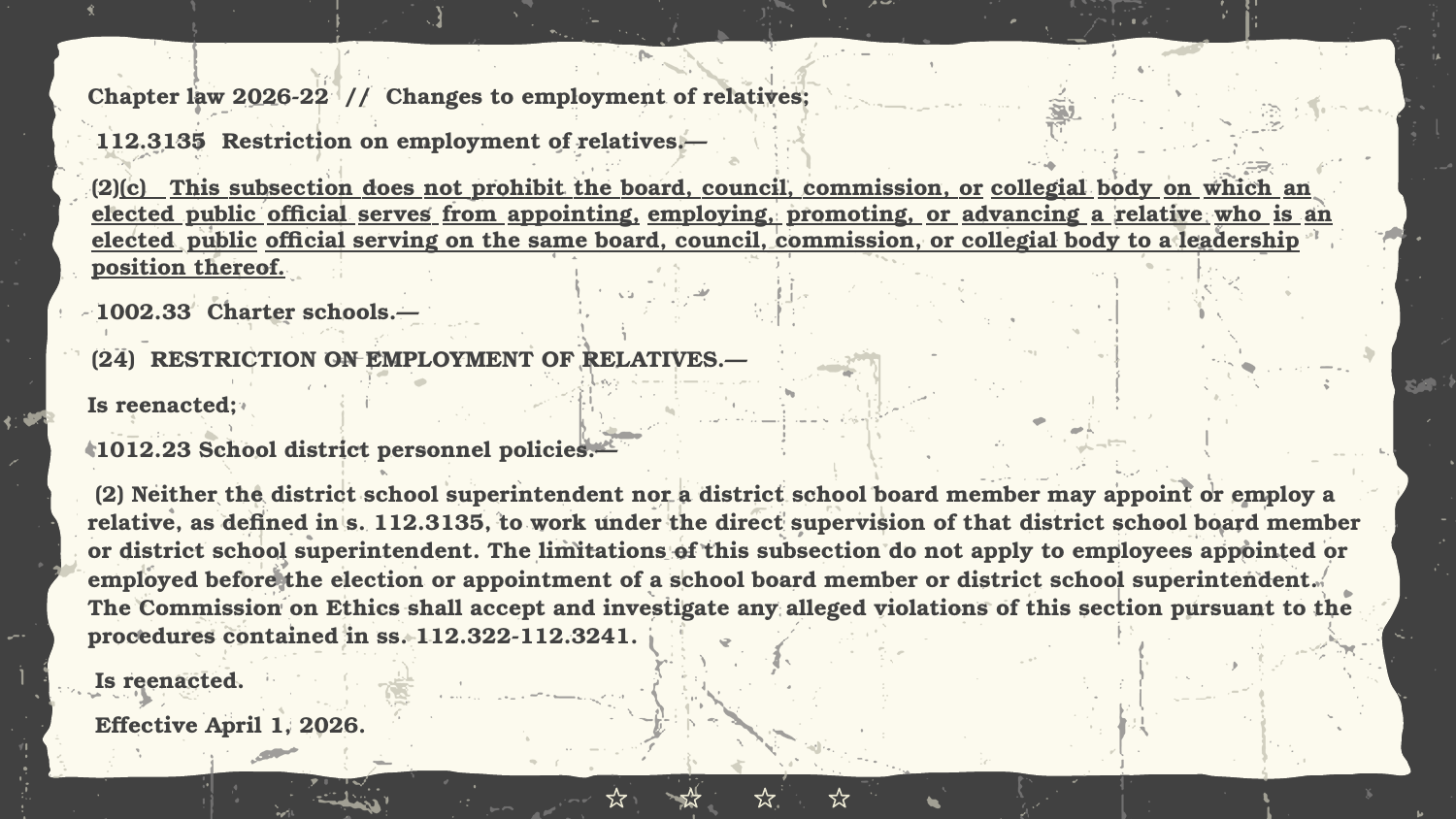

Chapter law 2026-22  //  Changes to employment of relatives;
 112.3135 Restriction on employment of relatives.—
(2)(c)  This subsection does not prohibit the board, council, commission, or collegial body on which an elected public official serves from appointing, employing, promoting, or advancing a relative who is an elected public official serving on the same board, council, commission, or collegial body to a leadership position thereof.
 1002.33 Charter schools.—
(24) RESTRICTION ON EMPLOYMENT OF RELATIVES.—
Is reenacted;
 1012.23 School district personnel policies.—
 (2) Neither the district school superintendent nor a district school board member may appoint or employ a relative, as defined in s. 112.3135, to work under the direct supervision of that district school board member or district school superintendent. The limitations of this subsection do not apply to employees appointed or employed before the election or appointment of a school board member or district school superintendent. The Commission on Ethics shall accept and investigate any alleged violations of this section pursuant to the procedures contained in ss. 112.322-112.3241.
 Is reenacted.
 Effective April 1, 2026.